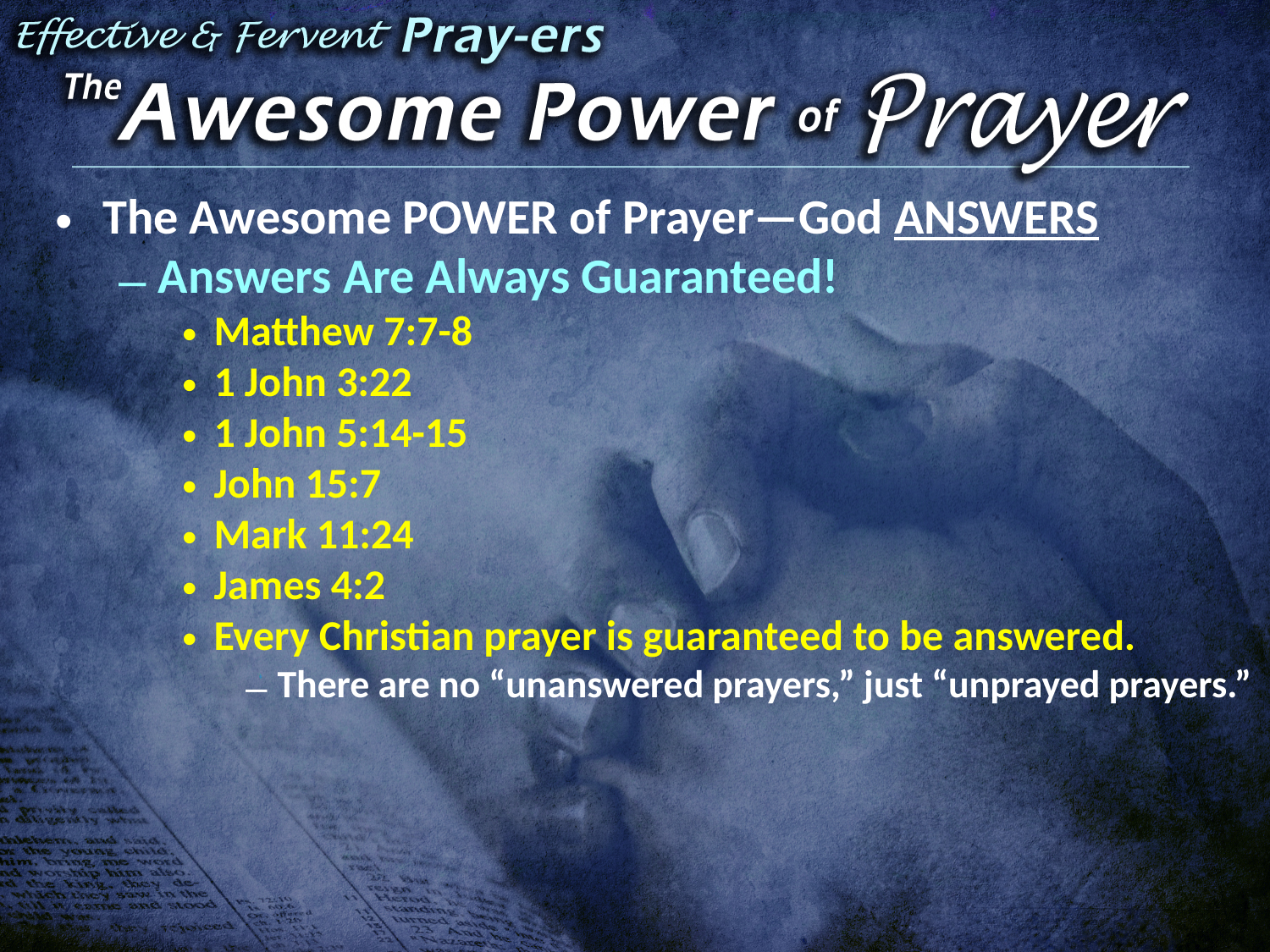

The Awesome POWER of Prayer—God ANSWERS
Answers Are Always Guaranteed!
Matthew 7:7-8
1 John 3:22
1 John 5:14-15
John 15:7
Mark 11:24
James 4:2
Every Christian prayer is guaranteed to be answered.
There are no “unanswered prayers,” just “unprayed prayers.”